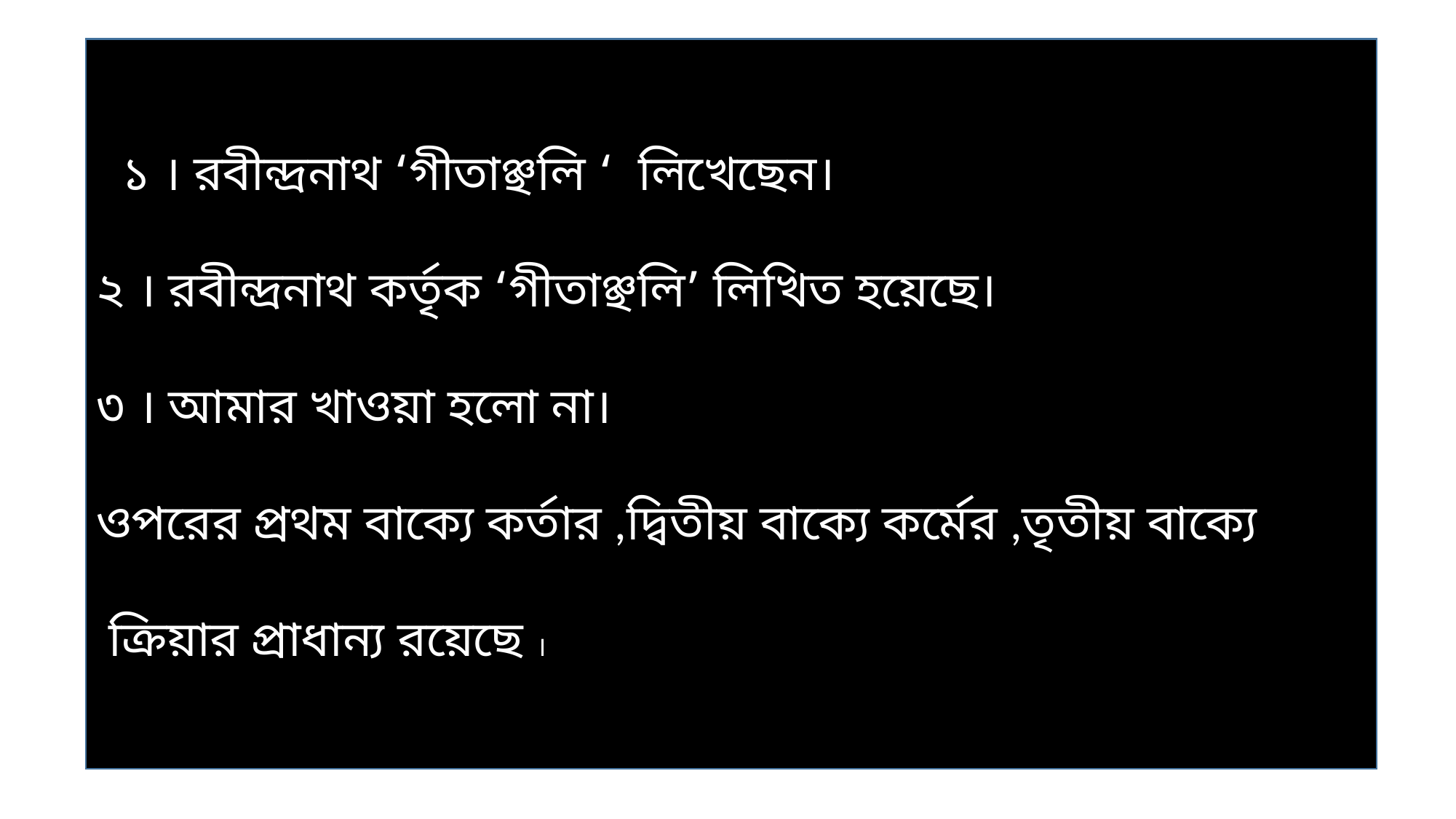

১ । রবীন্দ্রনাথ ‘গীতাঞ্ছলি ‘  লিখেছেন।

২ । রবীন্দ্রনাথ কর্তৃক ‘গীতাঞ্ছলি’ লিখিত হয়েছে।

৩ । আমার খাওয়া হলো না।

ওপরের প্রথম বাক্যে কর্তার ,দ্বিতীয় বাক্যে কর্মের ,তৃতীয় বাক্যে

 ক্রিয়ার প্রাধান্য রয়েছে ।